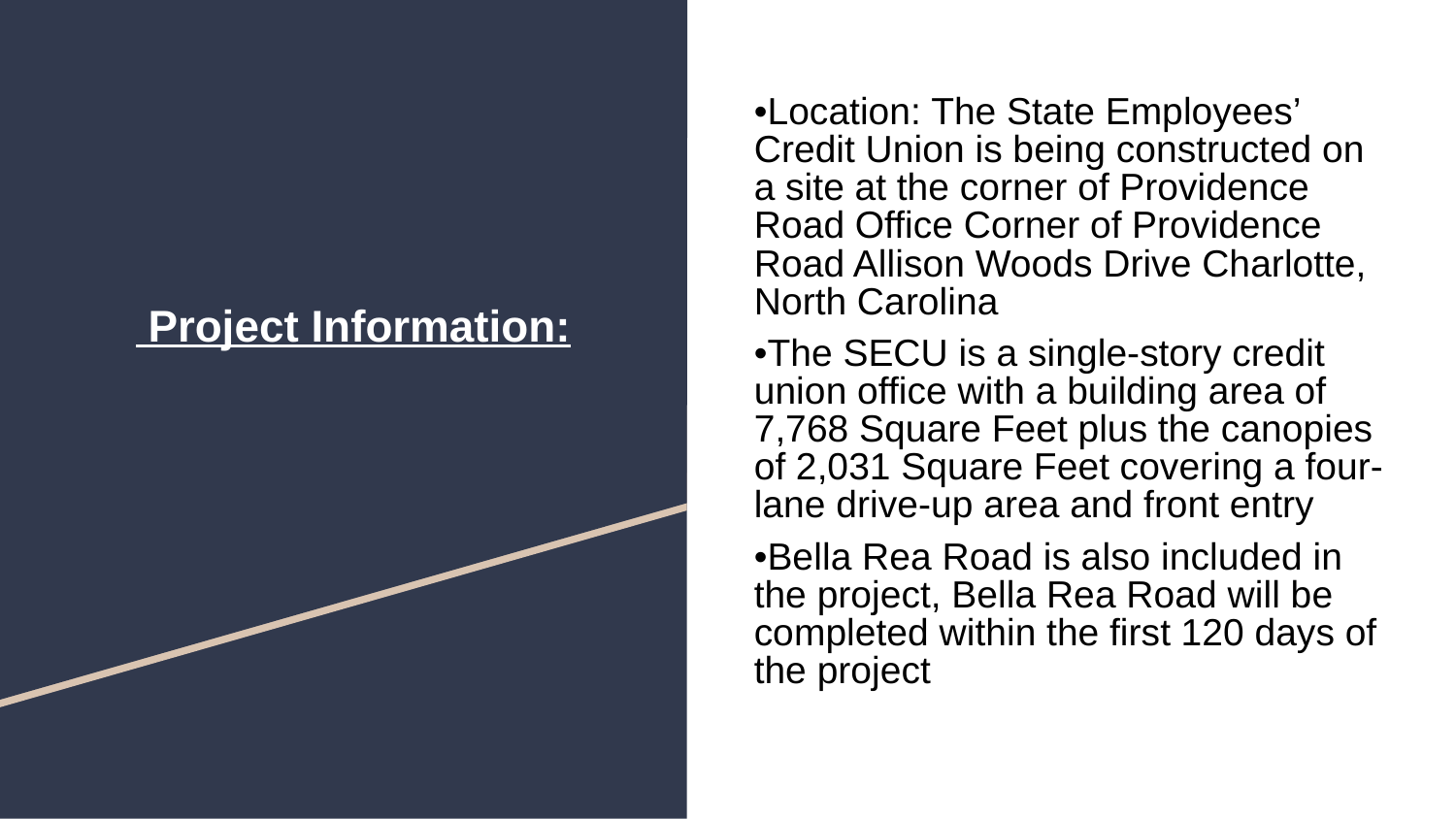

•Location: The State Employees’ Credit Union is being constructed on a site at the corner of Providence Road Office Corner of Providence Road Allison Woods Drive Charlotte, North Carolina
•The SECU is a single-story credit union office with a building area of 7,768 Square Feet plus the canopies of 2,031 Square Feet covering a four-lane drive-up area and front entry
•Bella Rea Road is also included in the project, Bella Rea Road will be completed within the first 120 days of the project

# Project Information: